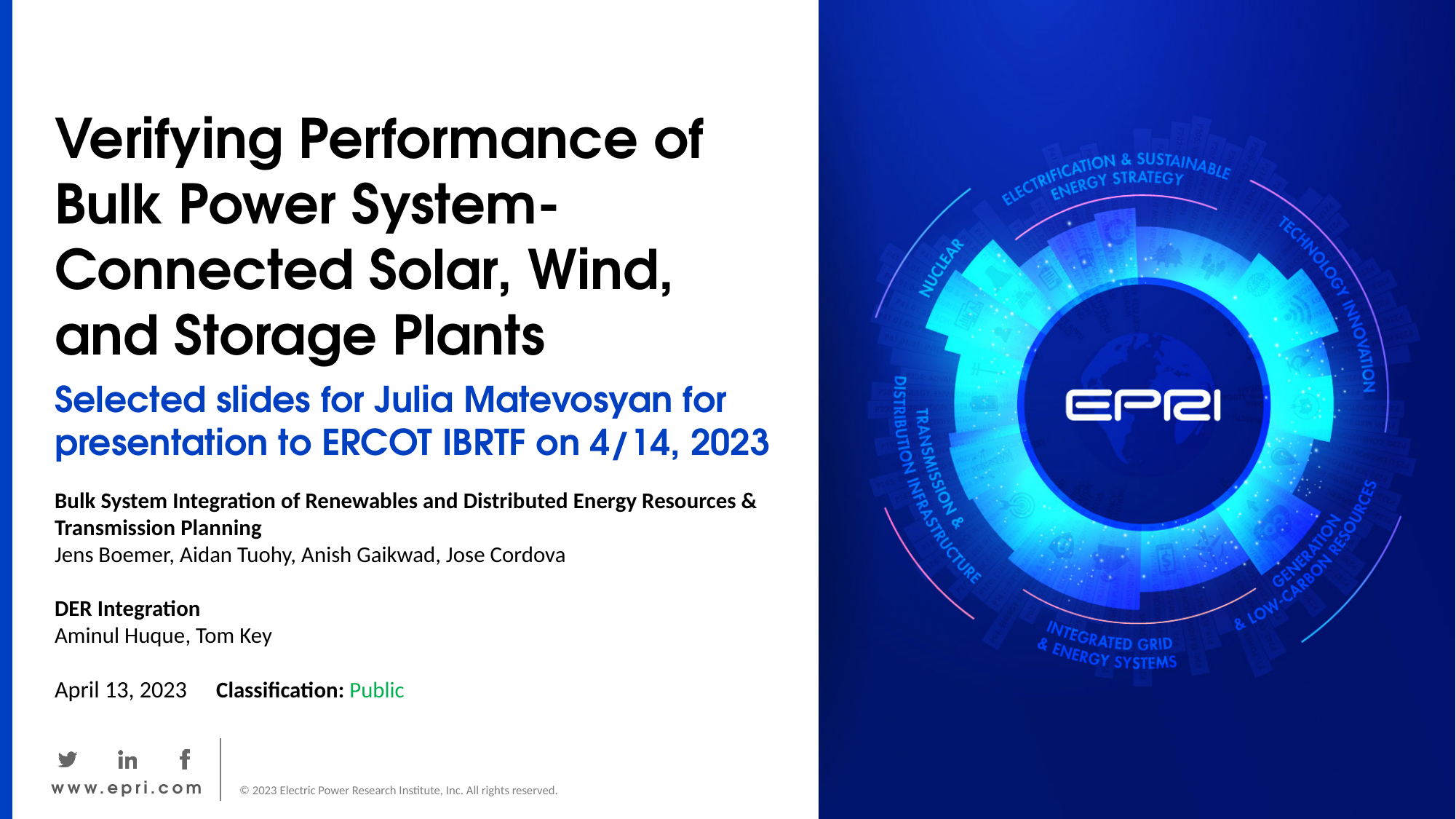

# Verifying Performance of Bulk Power System-Connected Solar, Wind, and Storage Plants
Selected slides for Julia Matevosyan for presentation to ERCOT IBRTF on 4/14, 2023
Bulk System Integration of Renewables and Distributed Energy Resources & Transmission Planning
Jens Boemer, Aidan Tuohy, Anish Gaikwad, Jose Cordova

DER Integration
Aminul Huque, Tom Key

April 13, 2023	Classification: Public